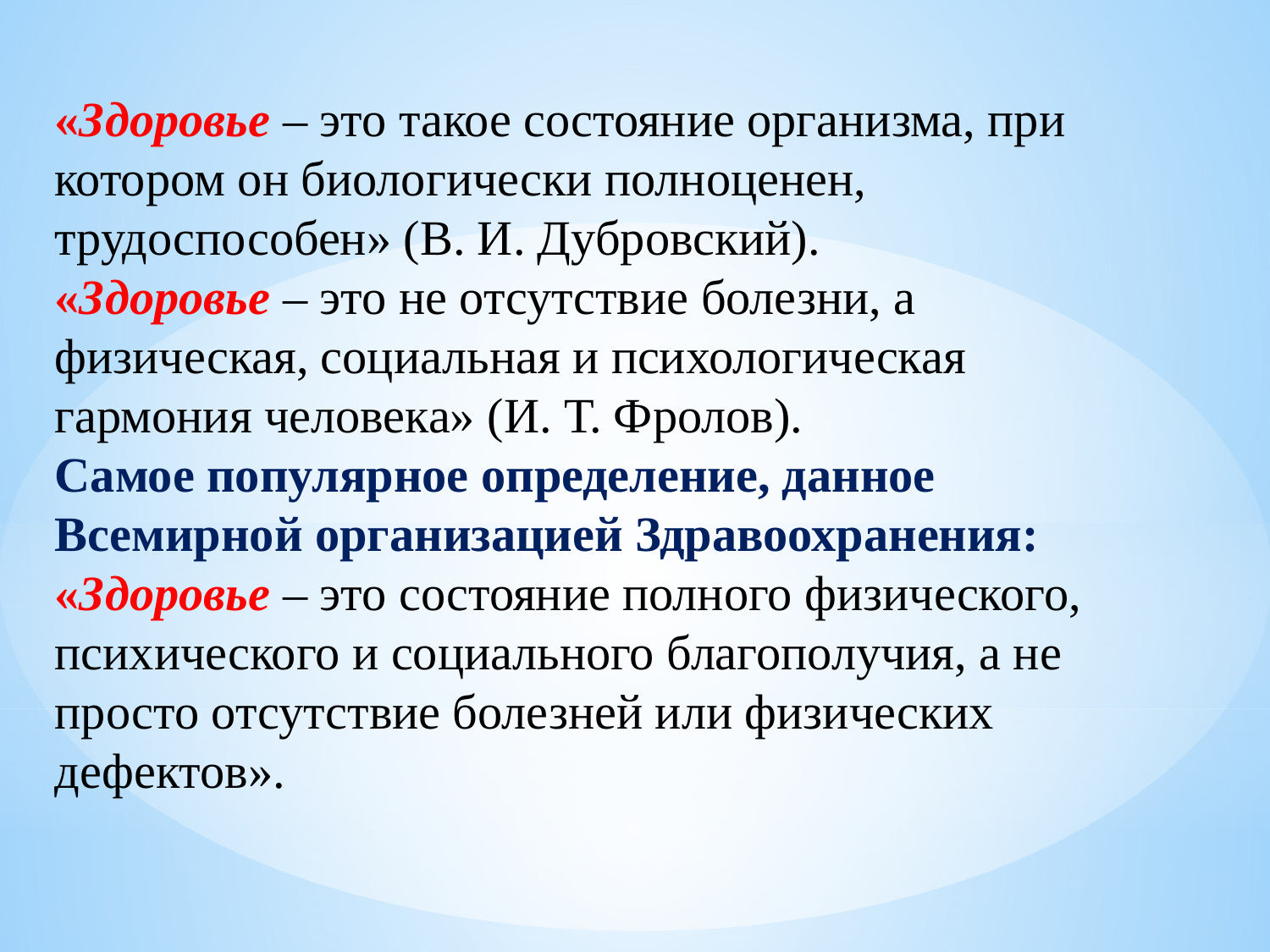

«Здоровье – это такое состояние организма, при котором он биологически полноценен, трудоспособен» (В. И. Дубровский).
«Здоровье – это не отсутствие болезни, а физическая, социальная и психологическая гармония человека» (И. Т. Фролов).
Самое популярное определение, данное Всемирной организацией Здравоохранения:
«Здоровье – это состояние полного физического, психического и социального благополучия, а не просто отсутствие болезней или физических дефектов».